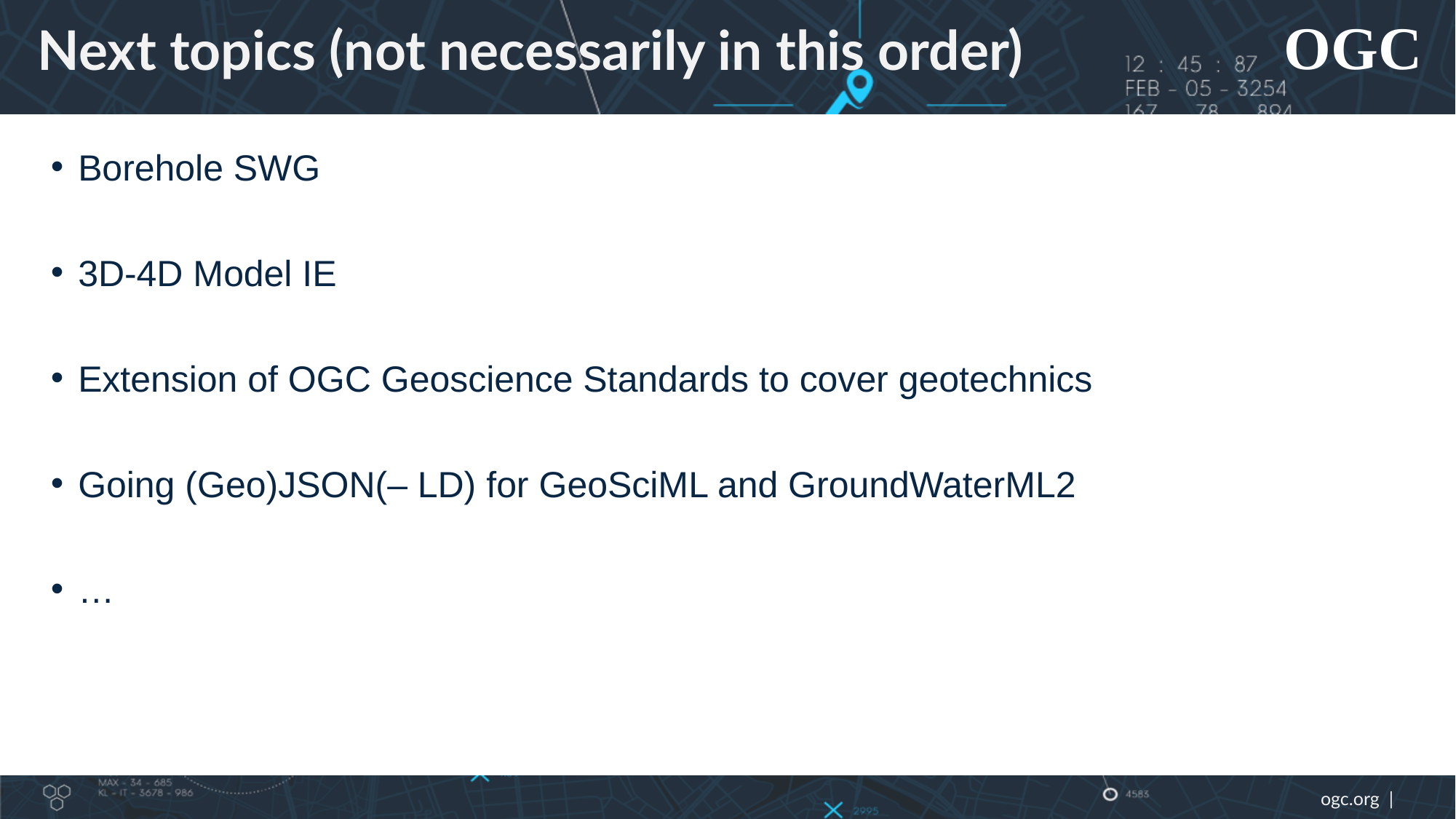

# Next topics (not necessarily in this order)
Borehole SWG

3D-4D Model IE

Extension of OGC Geoscience Standards to cover geotechnics

Going (Geo)JSON(– LD) for GeoSciML and GroundWaterML2

…